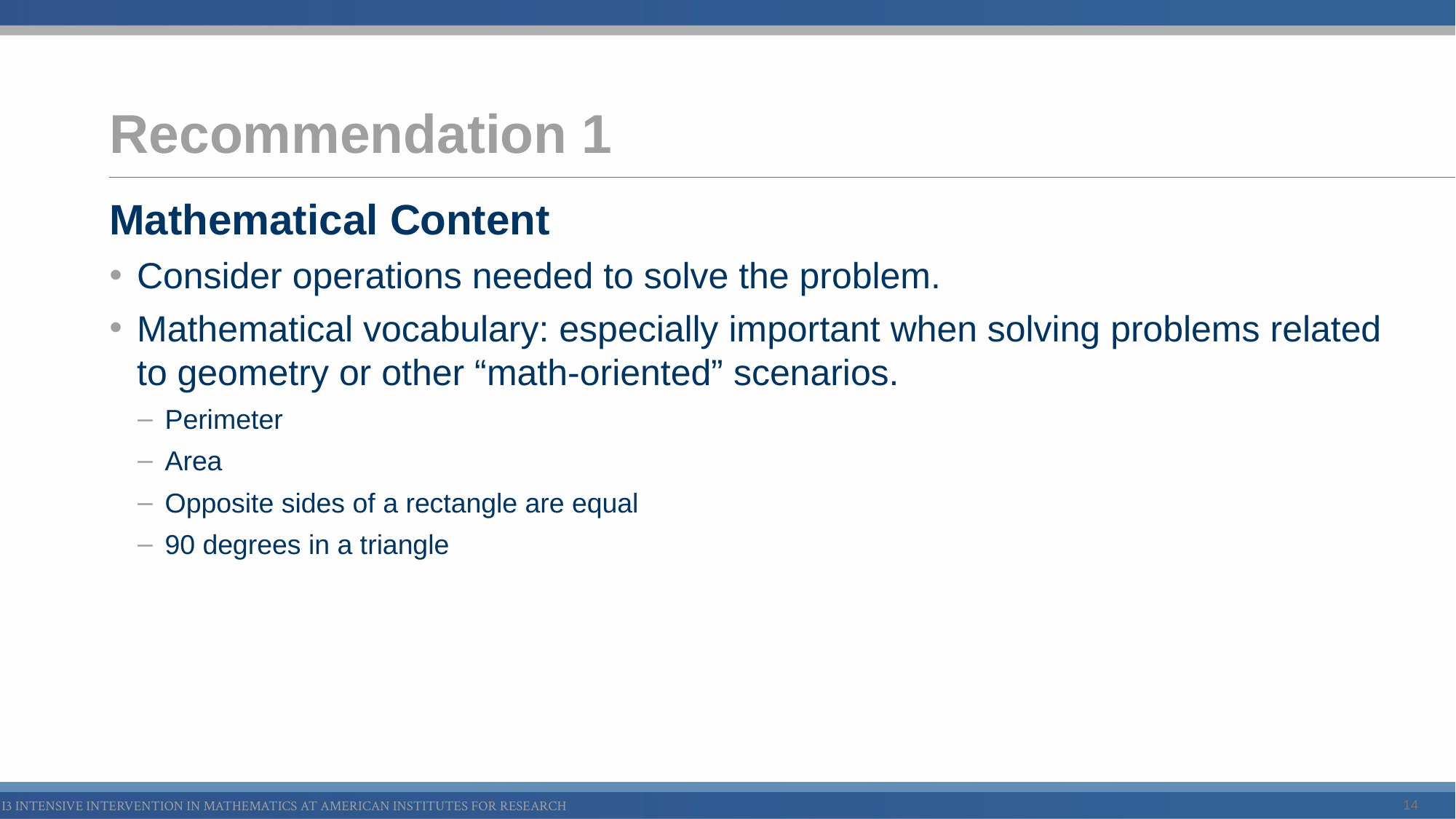

# Recommendation 1
Mathematical Content
Consider operations needed to solve the problem.
Mathematical vocabulary: especially important when solving problems related to geometry or other “math-oriented” scenarios.
Perimeter
Area
Opposite sides of a rectangle are equal
90 degrees in a triangle

14